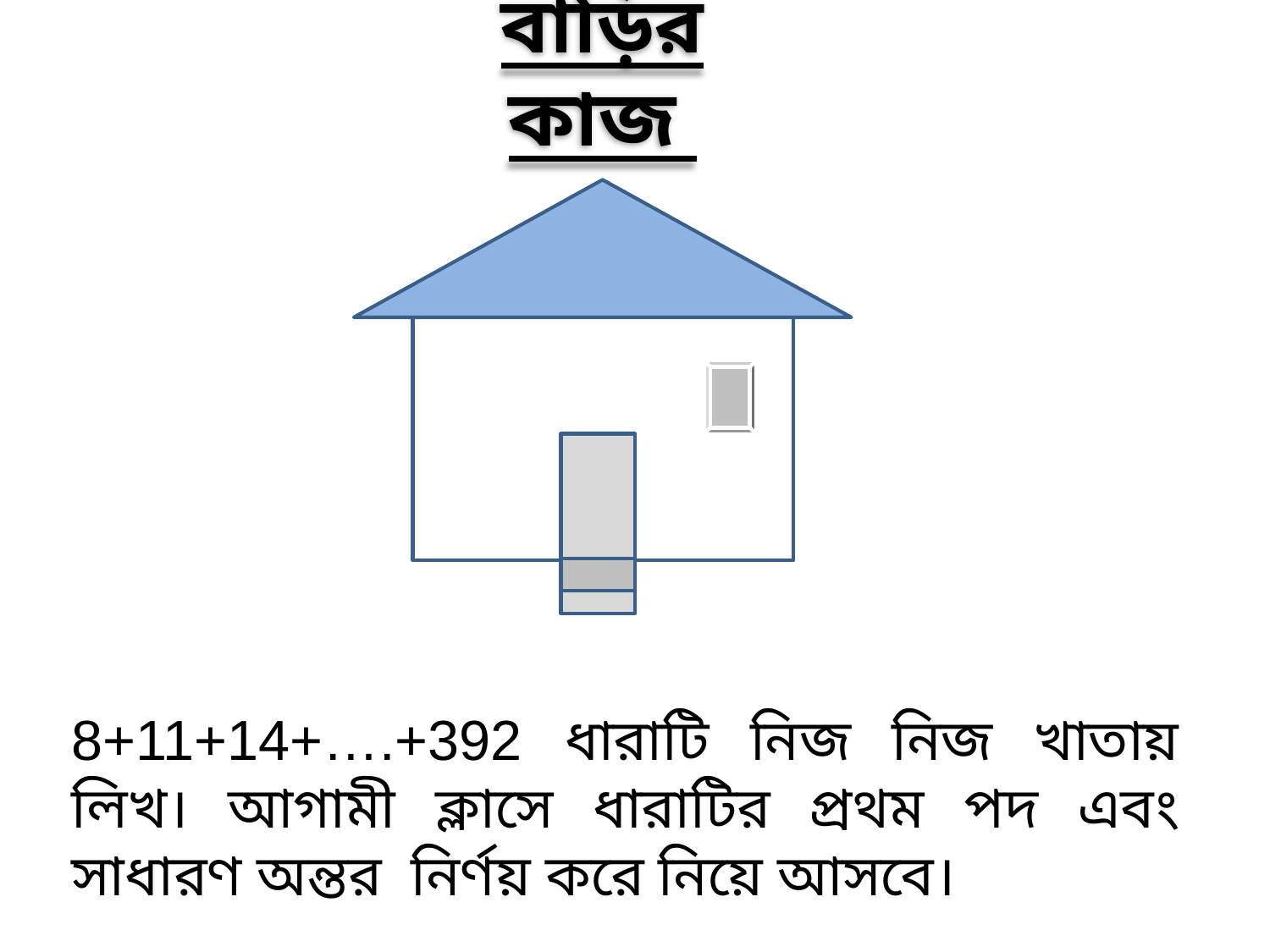

বাড়ির কাজ

8+11+14+….+392 ধারাটি নিজ নিজ খাতায় লিখ। আগামী ক্লাসে ধারাটির প্রথম পদ এবং সাধারণ অন্তর  নির্ণয় করে নিয়ে আসবে।